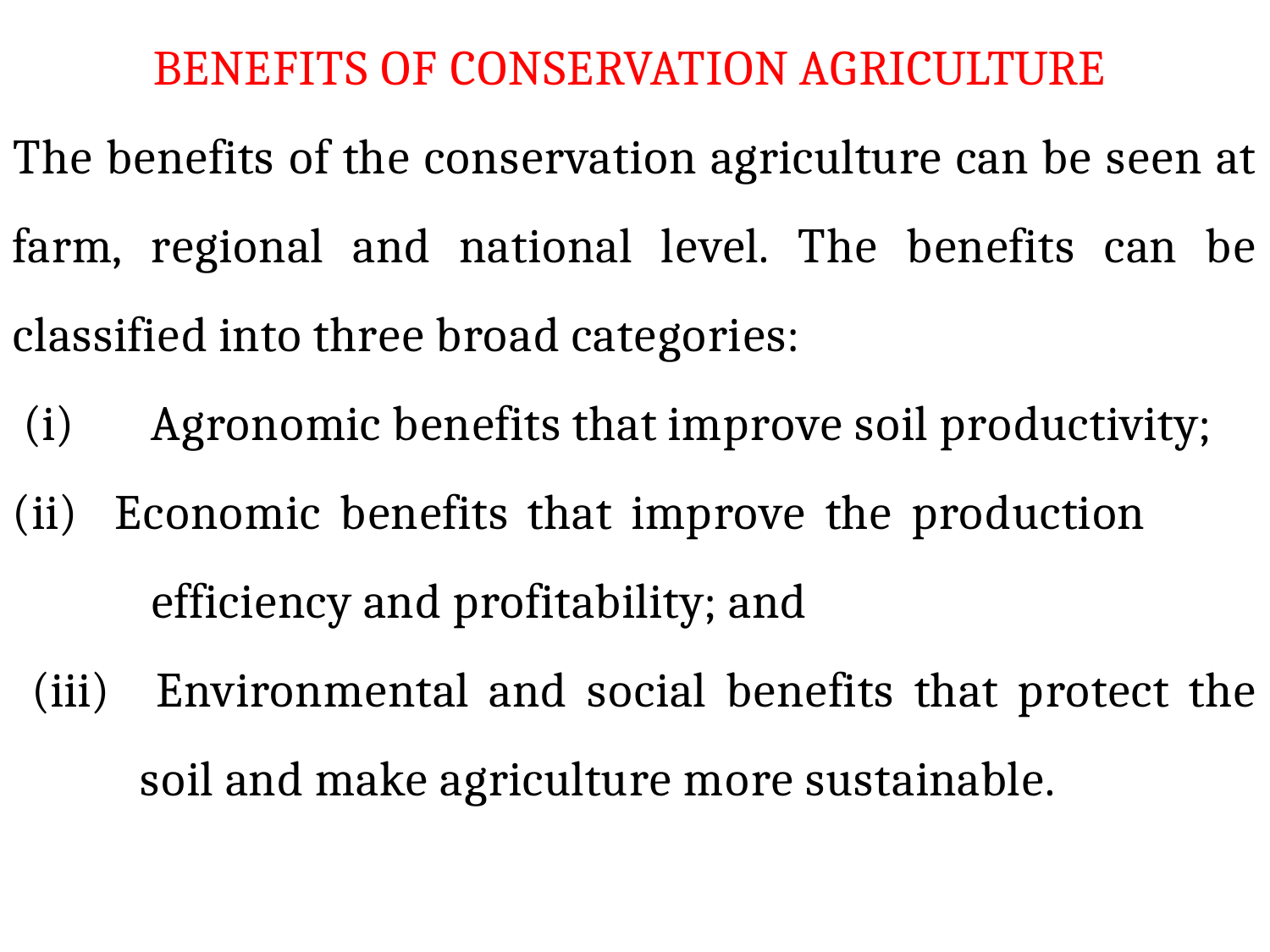

BENEFITS OF CONSERVATION AGRICULTURE
The benefits of the conservation agriculture can be seen at farm, regional and national level. The benefits can be classified into three broad categories:
 (i)	 Agronomic benefits that improve soil productivity;
(ii)  Economic benefits that improve the production       	 efficiency and profitability; and
 (iii) 	Environmental and social benefits that protect the 	soil and make agriculture more sustainable.